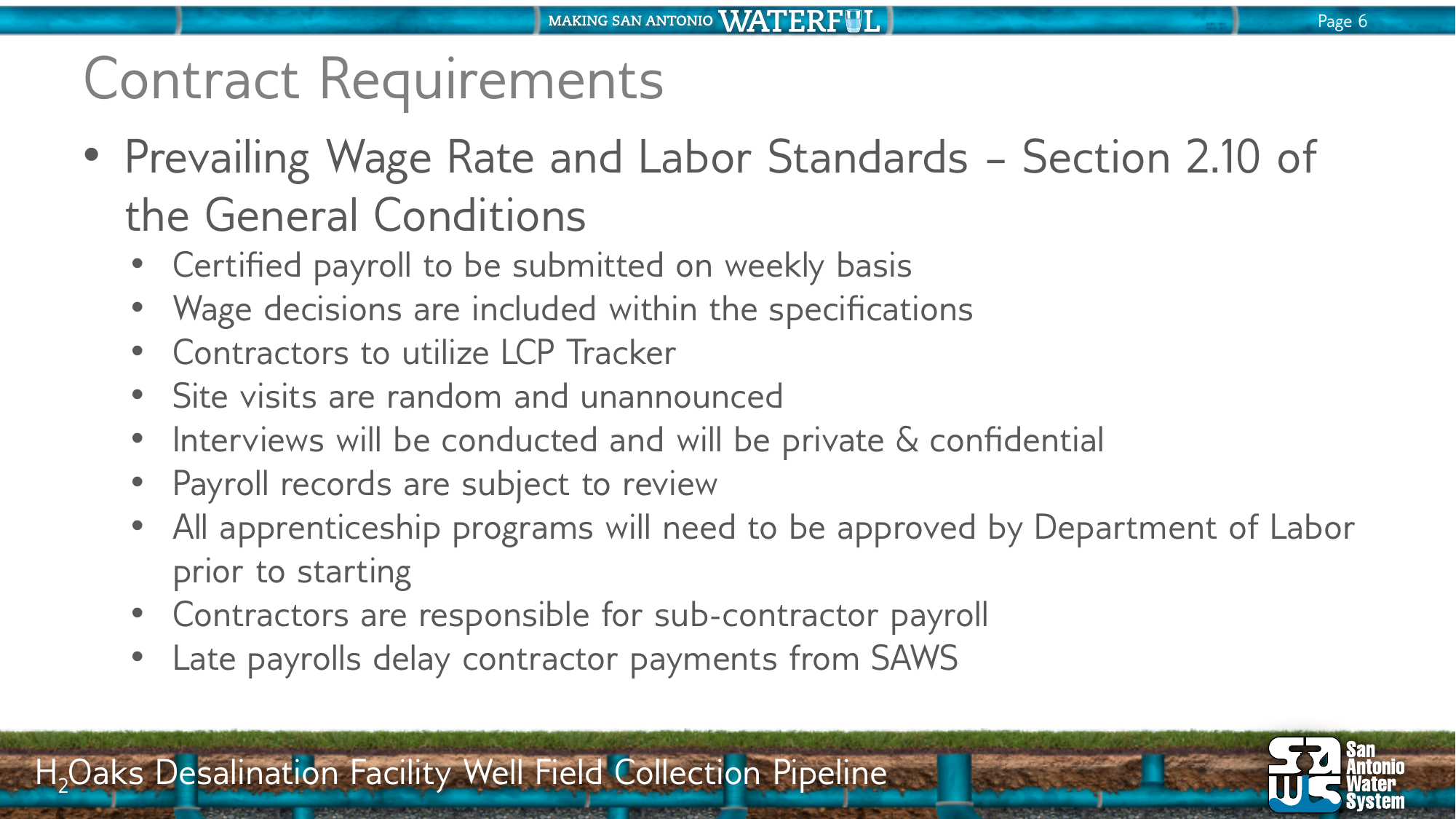

# Contract Requirements
Prevailing Wage Rate and Labor Standards – Section 2.10 of the General Conditions
Certified payroll to be submitted on weekly basis
Wage decisions are included within the specifications
Contractors to utilize LCP Tracker
Site visits are random and unannounced
Interviews will be conducted and will be private & confidential
Payroll records are subject to review
All apprenticeship programs will need to be approved by Department of Labor prior to starting
Contractors are responsible for sub-contractor payroll
Late payrolls delay contractor payments from SAWS